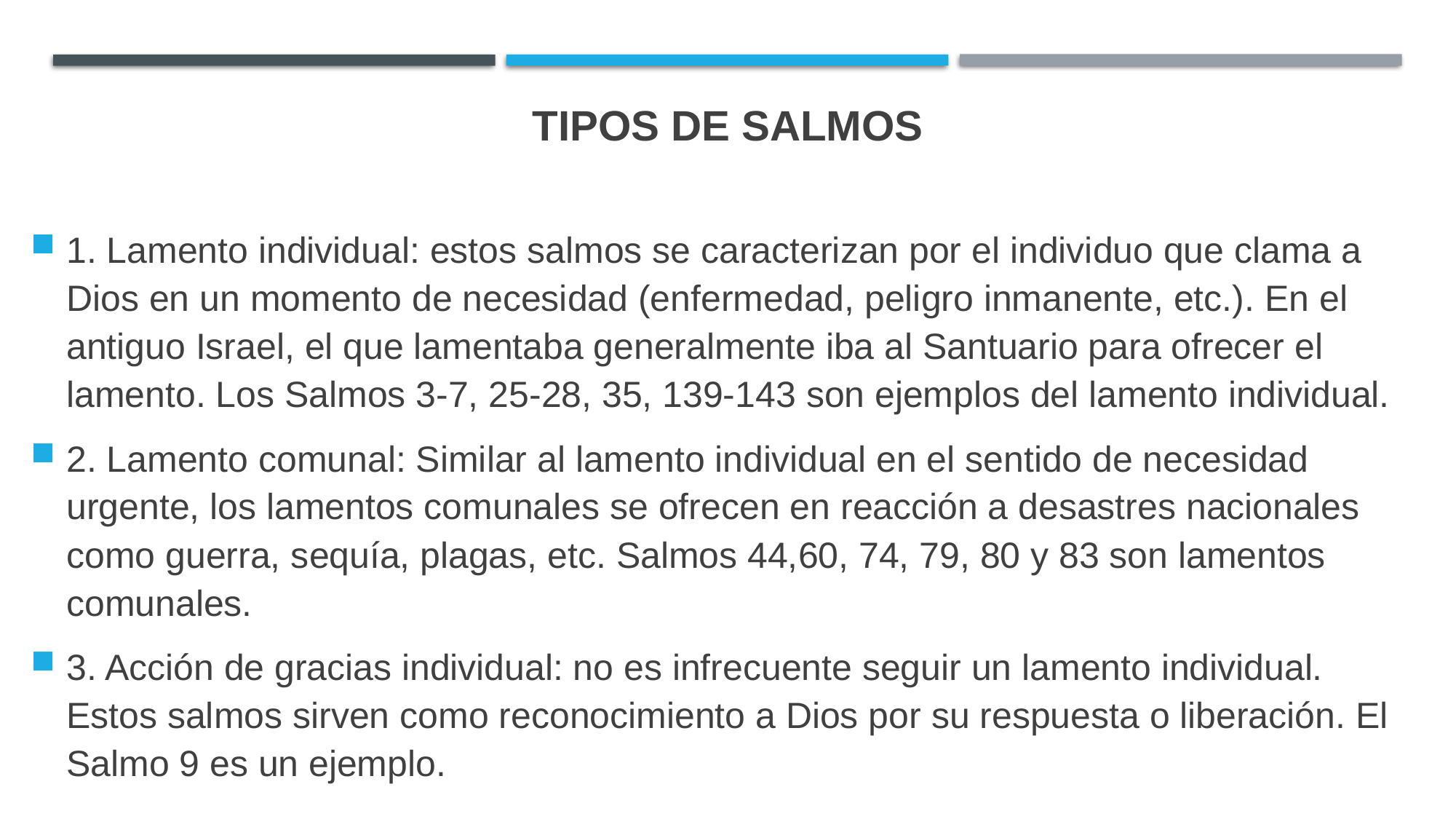

# Tipos de salmos
1. Lamento individual: estos salmos se caracterizan por el individuo que clama a Dios en un momento de necesidad (enfermedad, peligro inmanente, etc.). En el antiguo Israel, el que lamentaba generalmente iba al Santuario para ofrecer el lamento. Los Salmos 3-7, 25-28, 35, 139-143 son ejemplos del lamento individual.
2. Lamento comunal: Similar al lamento individual en el sentido de necesidad urgente, los lamentos comunales se ofrecen en reacción a desastres nacionales como guerra, sequía, plagas, etc. Salmos 44,60, 74, 79, 80 y 83 son lamentos comunales.
3. Acción de gracias individual: no es infrecuente seguir un lamento individual. Estos salmos sirven como reconocimiento a Dios por su respuesta o liberación. El Salmo 9 es un ejemplo.